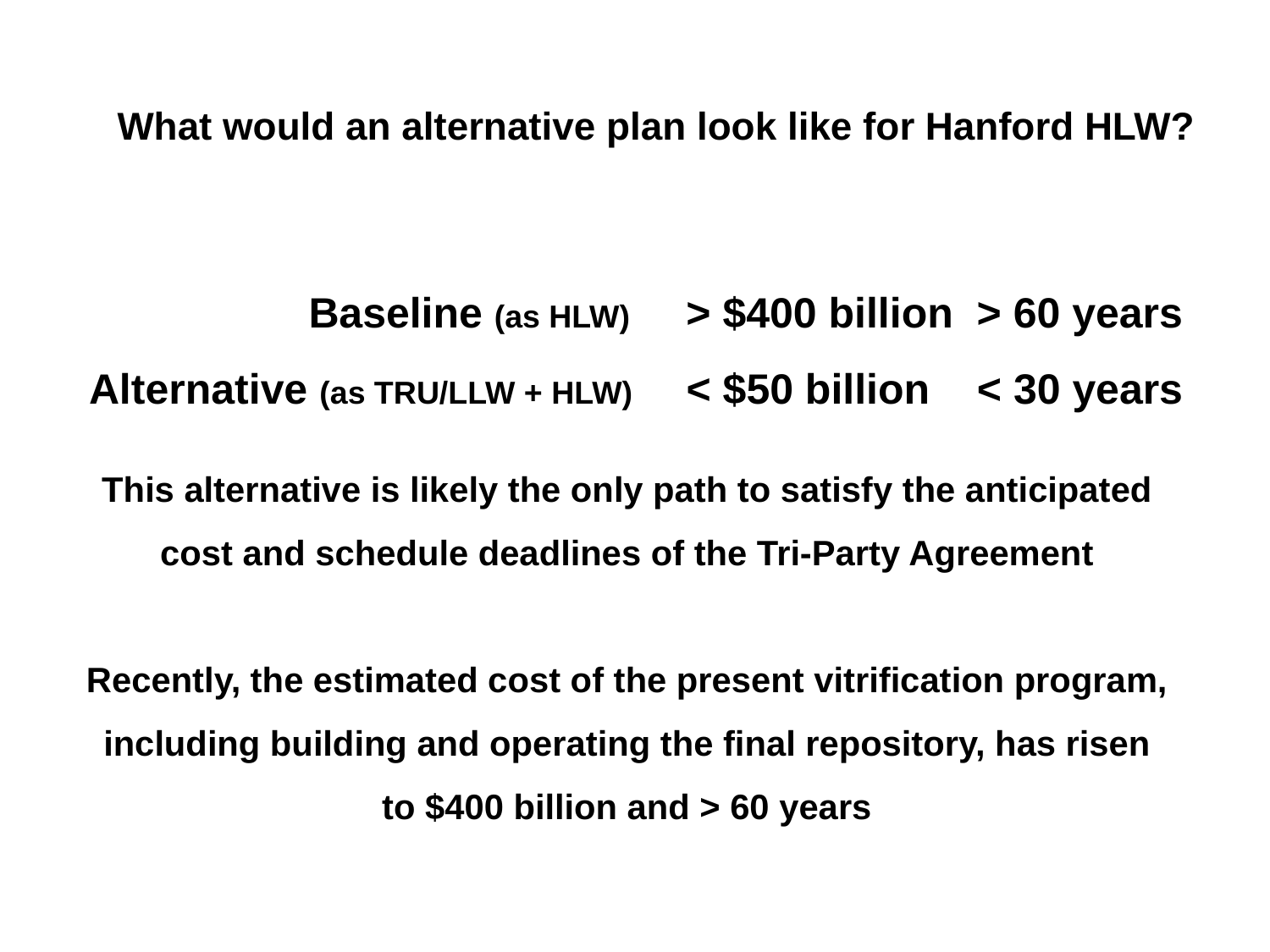

What would an alternative plan look like for Hanford HLW?
Baseline (as HLW)     > $400 billion  > 60 years
Alternative (as TRU/LLW + HLW)      	< $50 billion    < 30 years

This alternative is likely the only path to satisfy the anticipated cost and schedule deadlines of the Tri-Party Agreement

Recently, the estimated cost of the present vitrification program, including building and operating the final repository, has risen to $400 billion and > 60 years